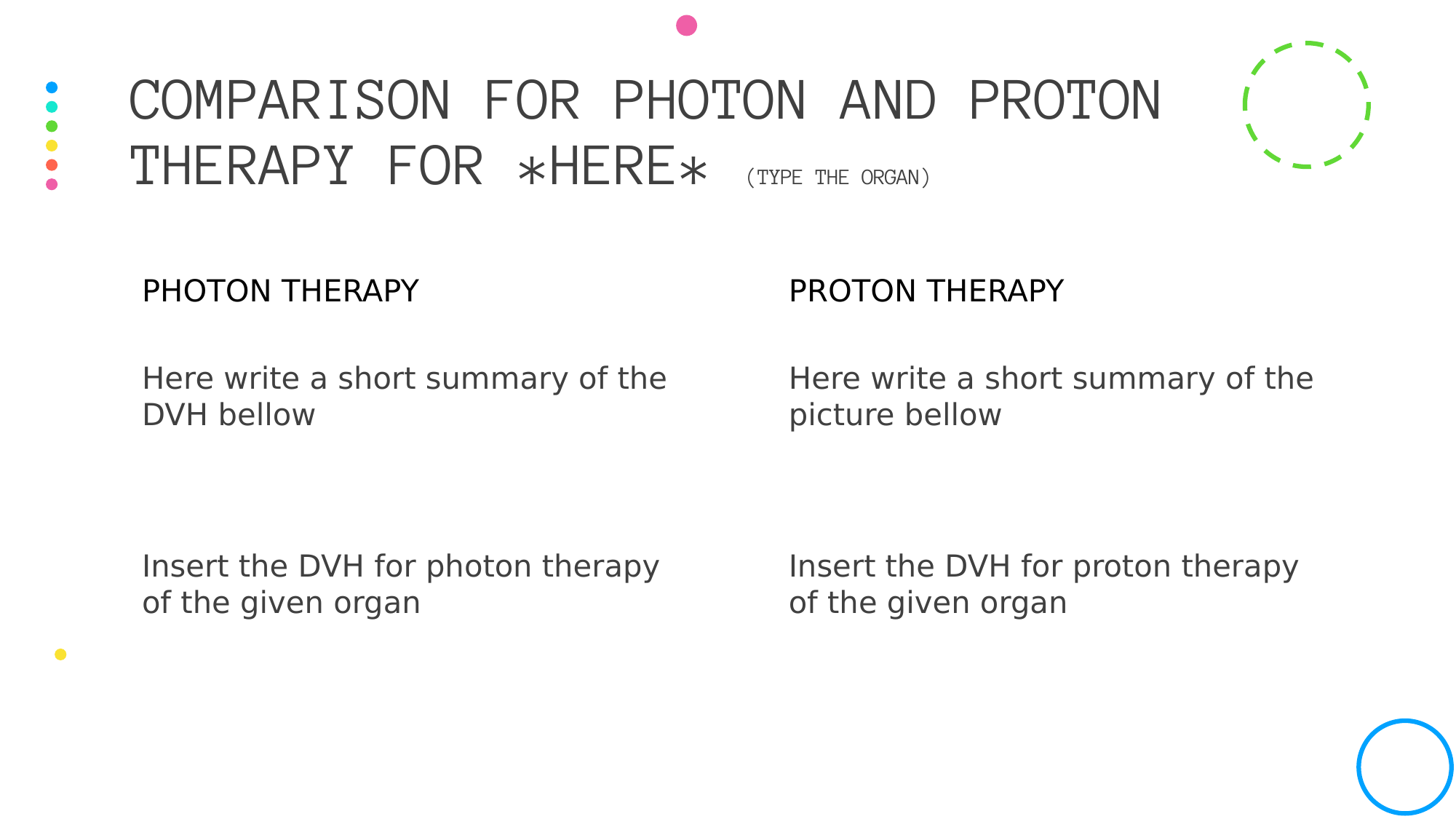

# Comparison for photon and proton therapy for *here* (type the organ)
Photon therapy
Proton therapy
Here write a short summary of the picture bellow

Here write a short summary of the DVH bellow
Insert the DVH for photon therapy of the given organ
Insert the DVH for proton therapy of the given organ